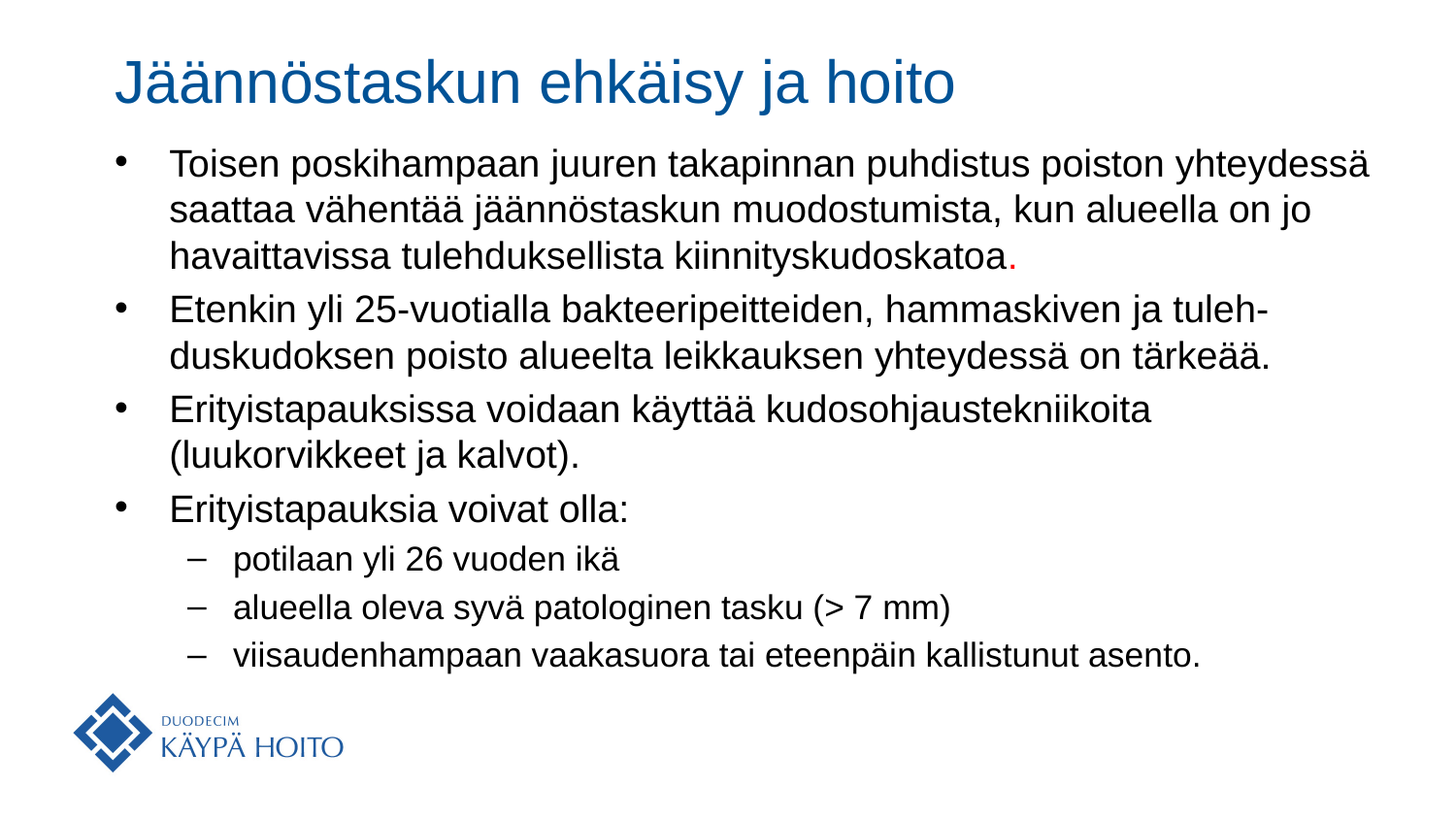

# Jäännöstaskun ehkäisy ja hoito
Toisen poskihampaan juuren takapinnan puhdistus poiston yhteydessä saattaa vähentää jäännöstaskun muodostumista, kun alueella on jo havaittavissa tulehduksellista kiinnityskudoskatoa.
Etenkin yli 25-vuotialla bakteeripeitteiden, hammaskiven ja tuleh-duskudoksen poisto alueelta leikkauksen yhteydessä on tärkeää.
Erityistapauksissa voidaan käyttää kudosohjaustekniikoita (luukorvikkeet ja kalvot).
Erityistapauksia voivat olla:
potilaan yli 26 vuoden ikä
alueella oleva syvä patologinen tasku (> 7 mm)
viisaudenhampaan vaakasuora tai eteenpäin kallistunut asento.